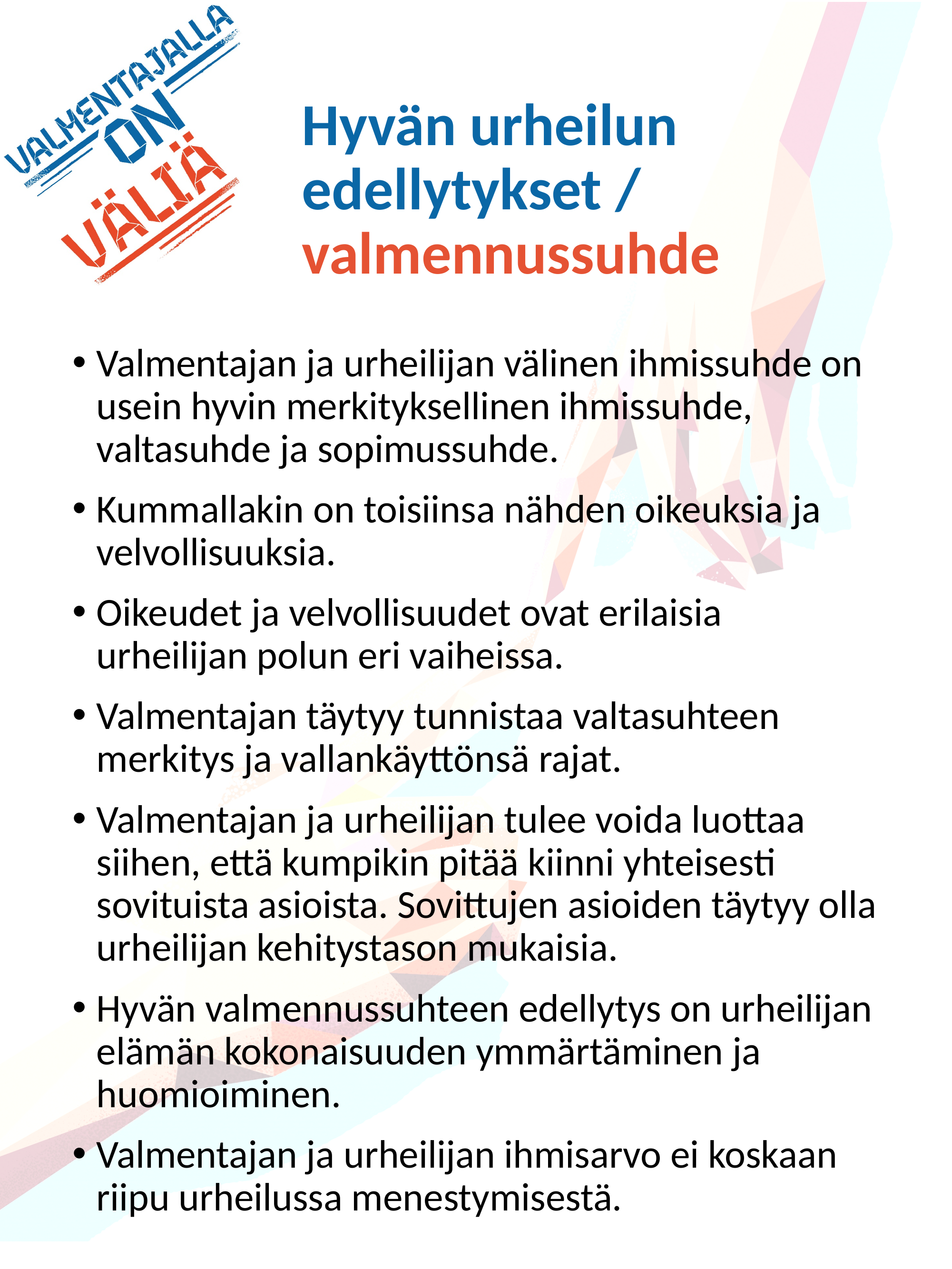

# Hyvän urheilun edellytykset / valmennussuhde
Valmentajan ja urheilijan välinen ihmissuhde on usein hyvin merkityksellinen ihmissuhde, valtasuhde ja sopimussuhde.
Kummallakin on toisiinsa nähden oikeuksia ja velvollisuuksia.
Oikeudet ja velvollisuudet ovat erilaisia urheilijan polun eri vaiheissa.
Valmentajan täytyy tunnistaa valtasuhteen merkitys ja vallankäyttönsä rajat.
Valmentajan ja urheilijan tulee voida luottaa siihen, että kumpikin pitää kiinni yhteisesti sovituista asioista. Sovittujen asioiden täytyy olla urheilijan kehitystason mukaisia.
Hyvän valmennussuhteen edellytys on urheilijan elämän kokonaisuuden ymmärtäminen ja huomioiminen.
Valmentajan ja urheilijan ihmisarvo ei koskaan riipu urheilussa menestymisestä.